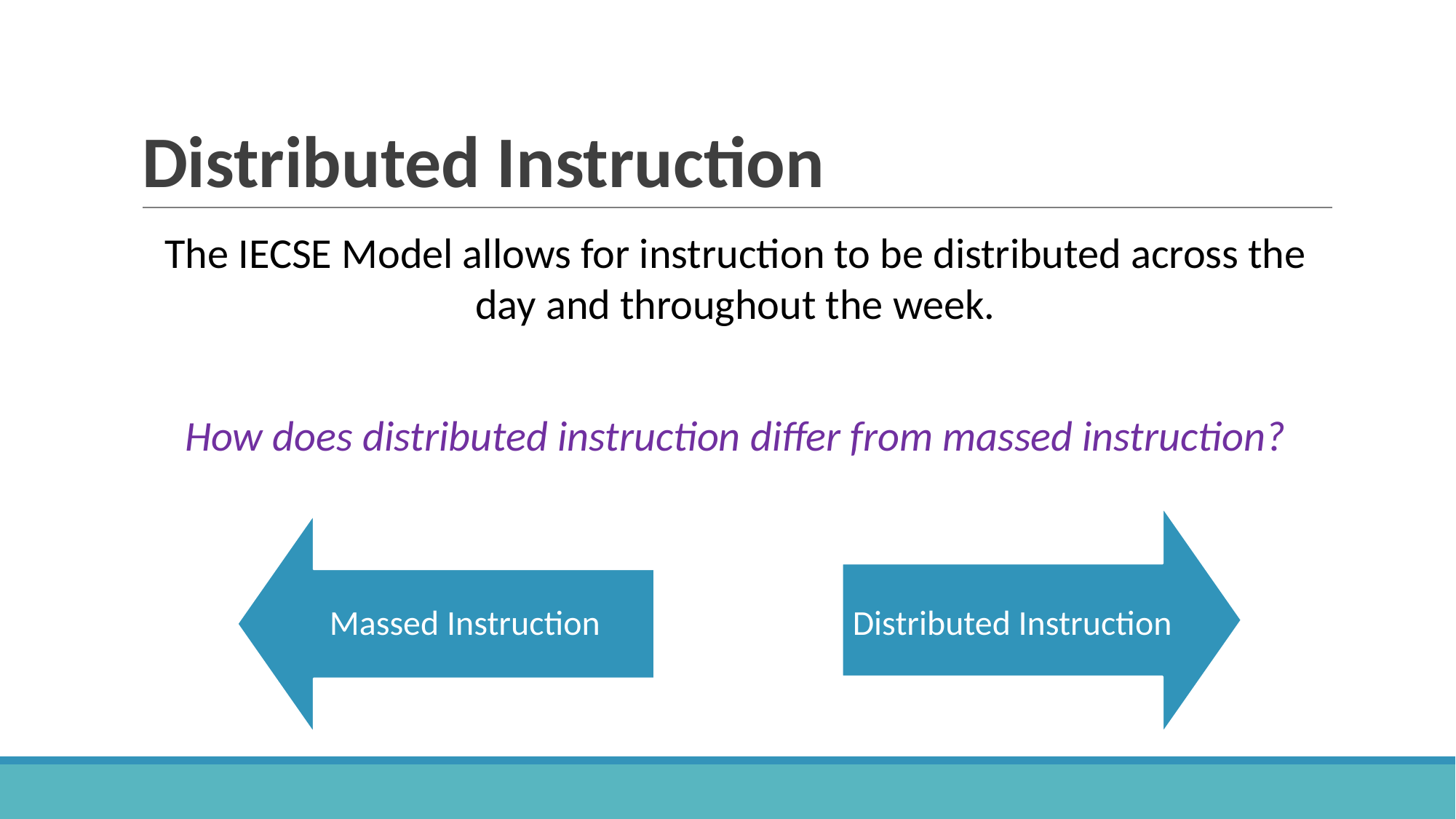

# Distributed Instruction
The IECSE Model allows for instruction to be distributed across the day and throughout the week.

How does distributed instruction differ from massed instruction?

Distributed Instruction
Massed Instruction